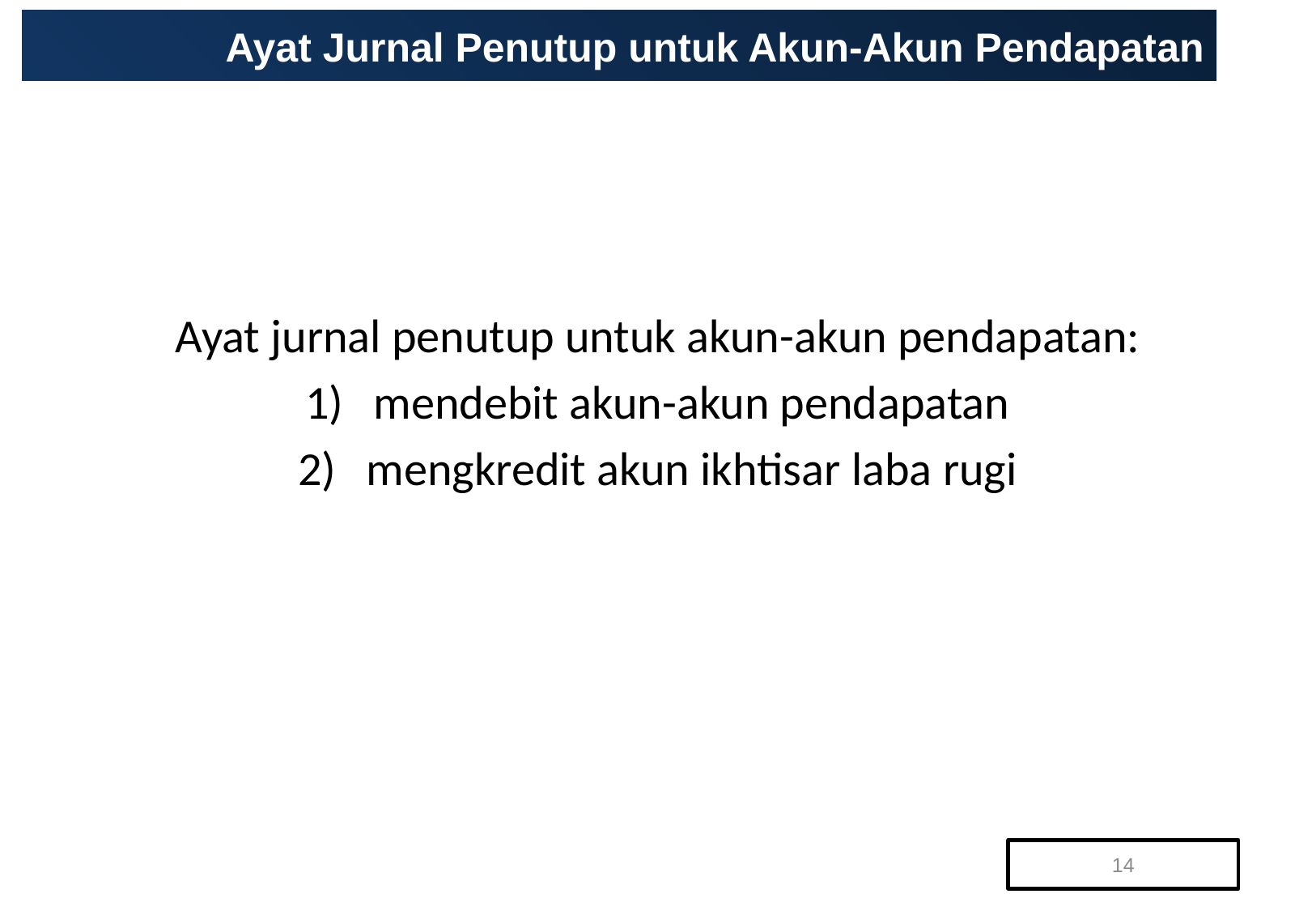

# Ayat Jurnal Penutup untuk Akun-Akun Pendapatan

Ayat jurnal penutup untuk akun-akun pendapatan:
mendebit akun-akun pendapatan
mengkredit akun ikhtisar laba rugi

14